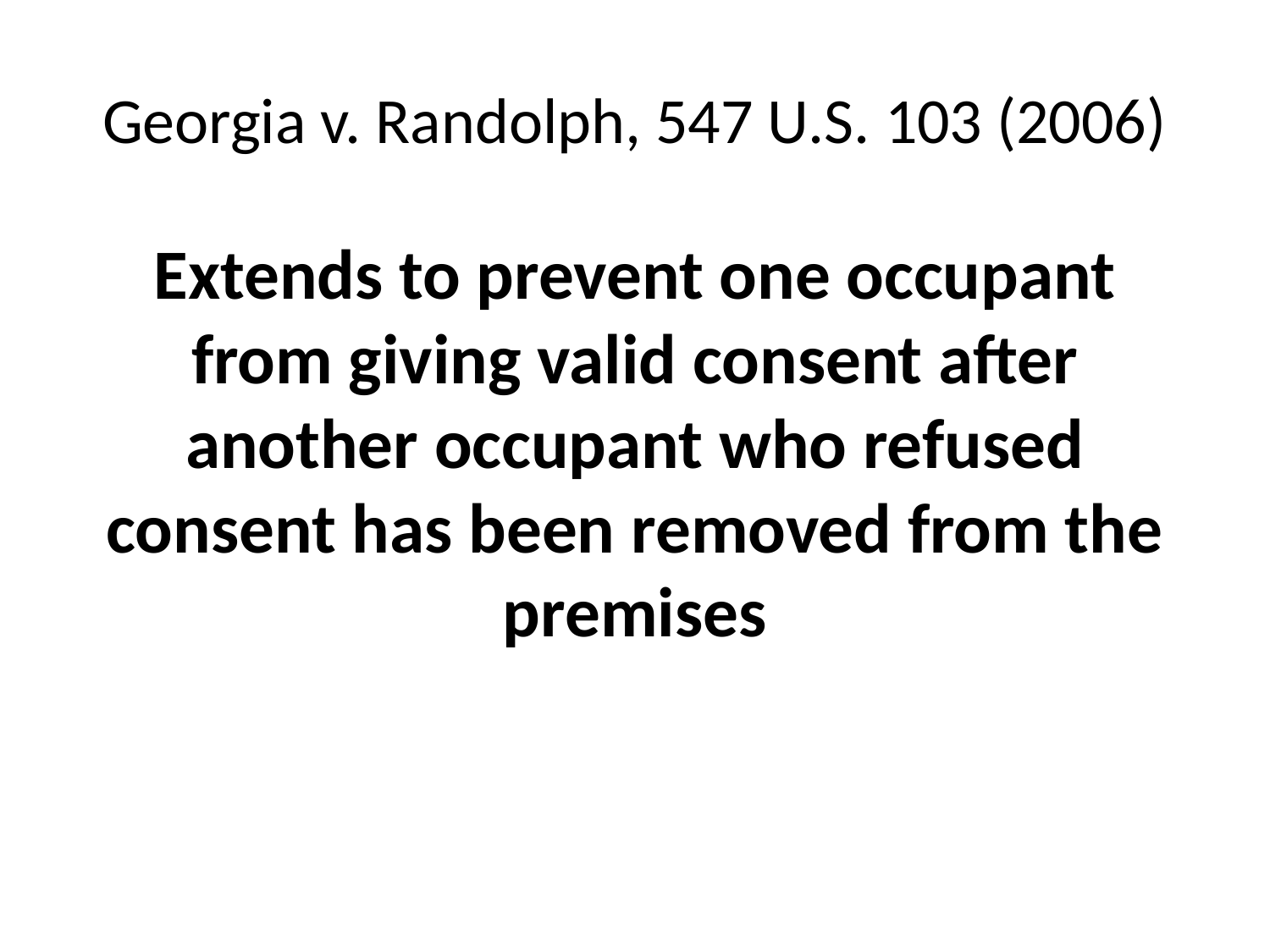

# Georgia v. Randolph, 547 U.S. 103 (2006)
Extends to prevent one occupant from giving valid consent after another occupant who refused consent has been removed from the premises